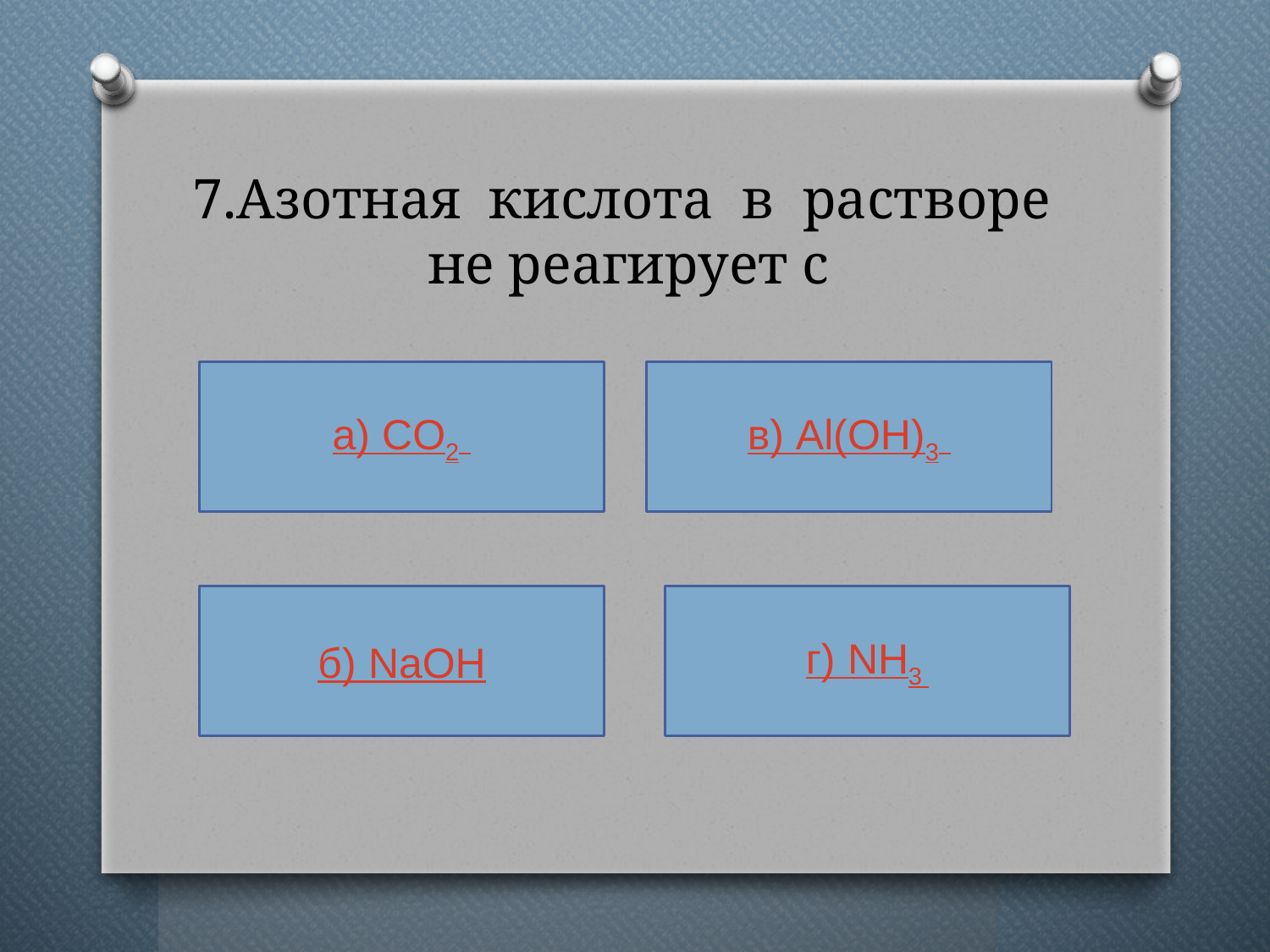

# 7.Азотная  кислота  в  растворе  не реагирует с
а) CO2
в) Al(OH)3
б) NaOH
г) NH3